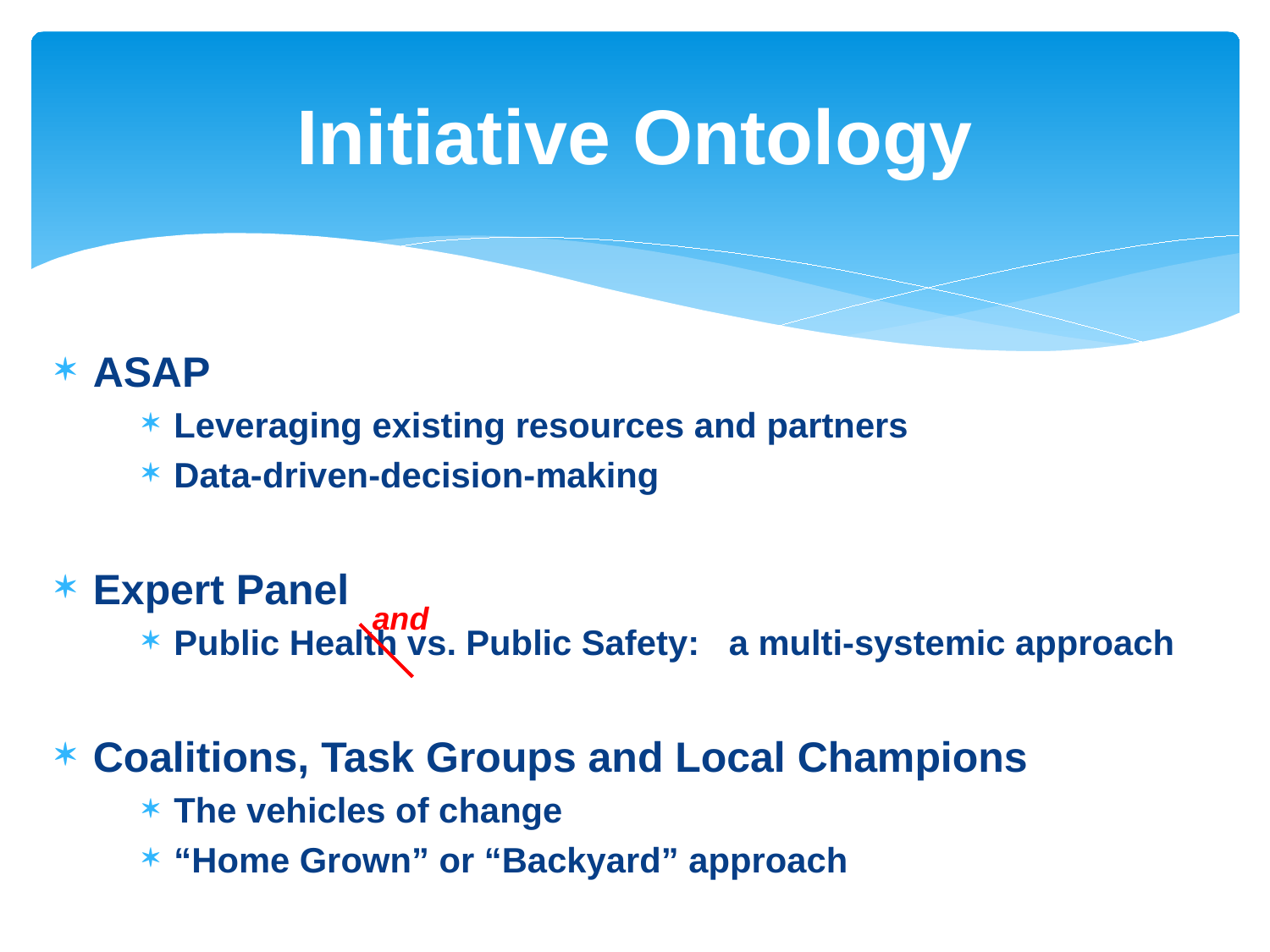

# Initiative Ontology
ASAP
Leveraging existing resources and partners
Data-driven-decision-making

Expert Panel
Public Health vs. Public Safety:   a multi-systemic approach

Coalitions, Task Groups and Local Champions
The vehicles of change
“Home Grown” or “Backyard” approach
and